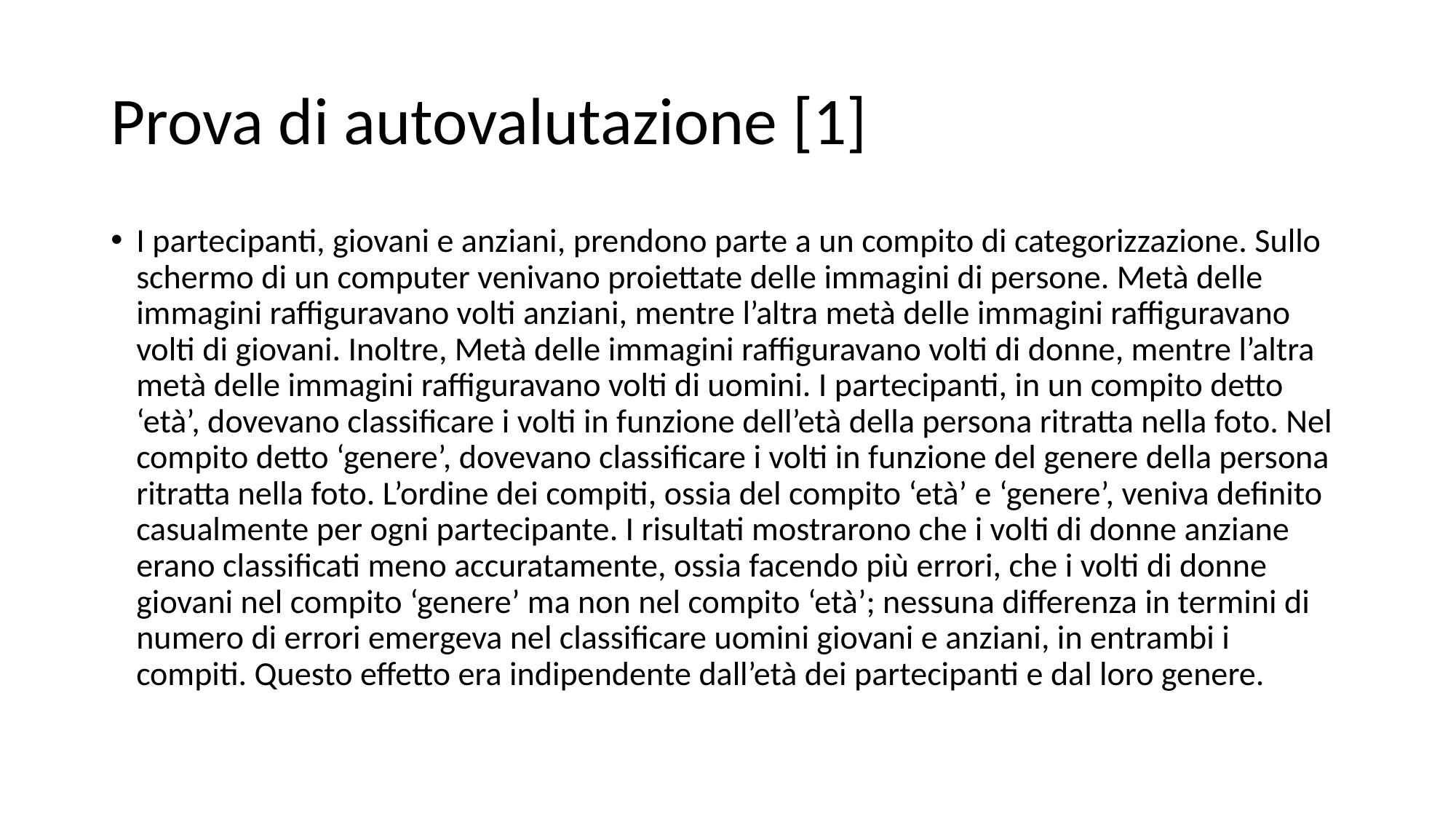

# Prova di autovalutazione [1]
I partecipanti, giovani e anziani, prendono parte a un compito di categorizzazione. Sullo schermo di un computer venivano proiettate delle immagini di persone. Metà delle immagini raffiguravano volti anziani, mentre l’altra metà delle immagini raffiguravano volti di giovani. Inoltre, Metà delle immagini raffiguravano volti di donne, mentre l’altra metà delle immagini raffiguravano volti di uomini. I partecipanti, in un compito detto ‘età’, dovevano classificare i volti in funzione dell’età della persona ritratta nella foto. Nel compito detto ‘genere’, dovevano classificare i volti in funzione del genere della persona ritratta nella foto. L’ordine dei compiti, ossia del compito ‘età’ e ‘genere’, veniva definito casualmente per ogni partecipante. I risultati mostrarono che i volti di donne anziane erano classificati meno accuratamente, ossia facendo più errori, che i volti di donne giovani nel compito ‘genere’ ma non nel compito ‘età’; nessuna differenza in termini di numero di errori emergeva nel classificare uomini giovani e anziani, in entrambi i compiti. Questo effetto era indipendente dall’età dei partecipanti e dal loro genere.